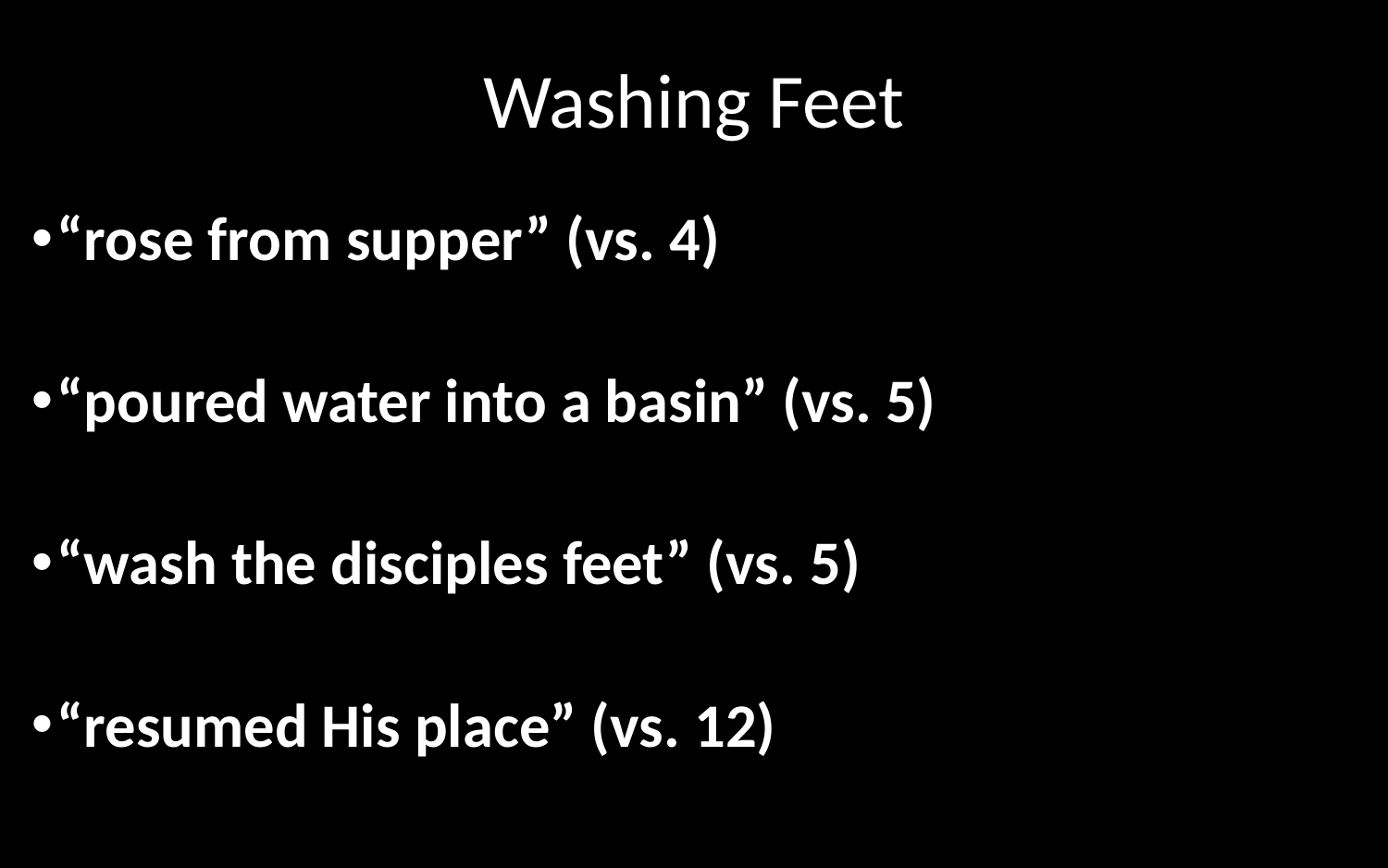

# Washing Feet
“rose from supper” (vs. 4)

“poured water into a basin” (vs. 5)

“wash the disciples feet” (vs. 5)

“resumed His place” (vs. 12)